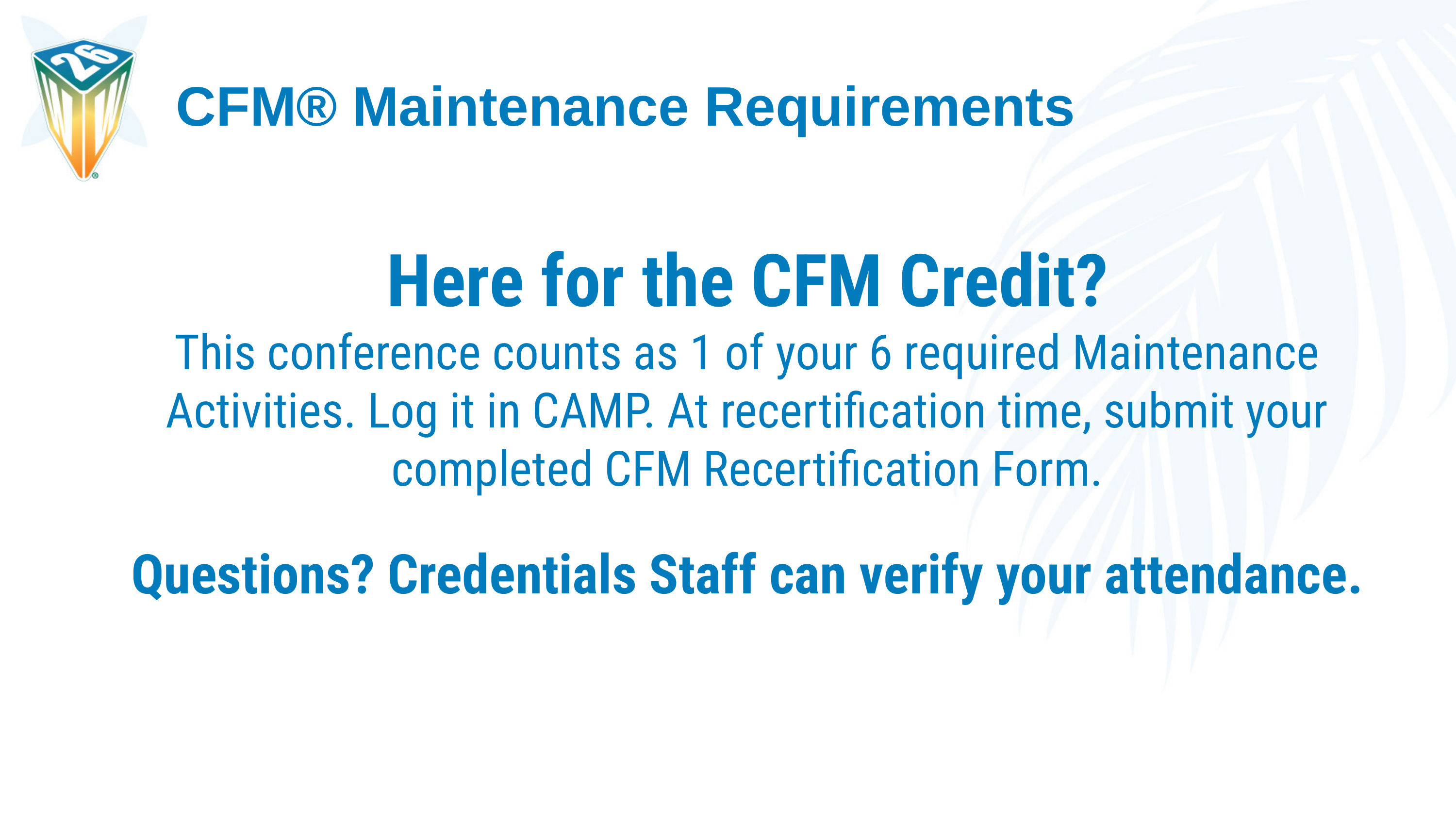

CFM® Maintenance Requirements
Here for the CFM Credit?
This conference counts as 1 of your 6 required Maintenance Activities. Log it in CAMP. At recertification time, submit your completed CFM Recertification Form.

Questions? Credentials Staff can verify your attendance.